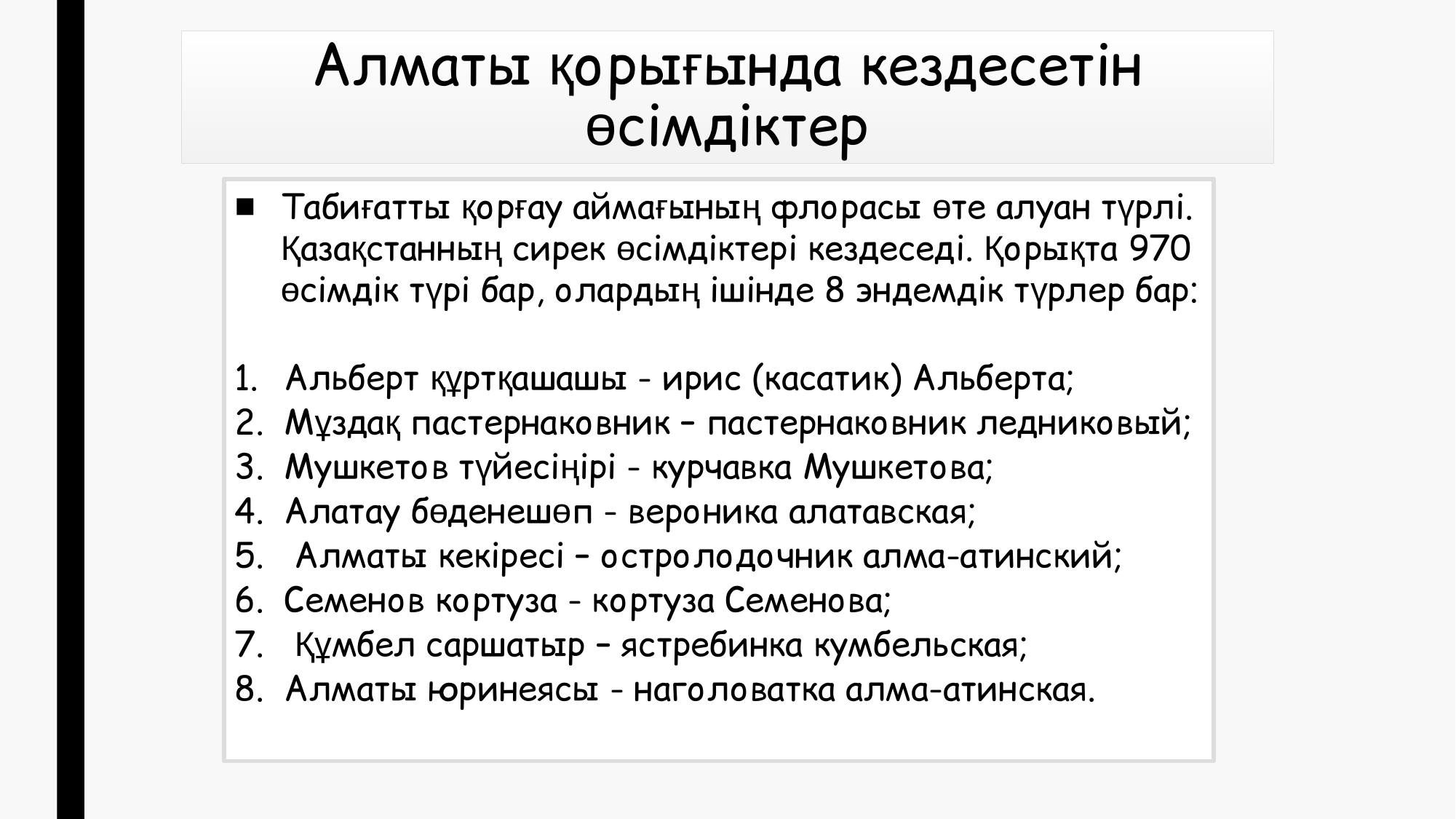

# Алматы қорығында кездесетін өсімдіктер
Табиғатты қорғау аймағының флорасы өте алуан түрлі. Қазақстанның сирек өсімдіктері кездеседі. Қорықта 970 өсімдік түрі бар, олардың ішінде 8 эндемдік түрлер бар:

Альберт құртқашашы - ирис (касатик) Альберта;
Мұздақ пастернаковник – пастернаковник ледниковый;
Мушкетов түйесіңірі - курчавка Мушкетова;
Алатау бөденешөп - вероника алатавская;
 Алматы кекіресі – остролодочник алма-атинский;
Семенов кортуза - кортуза Семенова;
 Құмбел саршатыр – ястребинка кумбельская;
Алматы юринеясы - наголоватка алма-атинская.